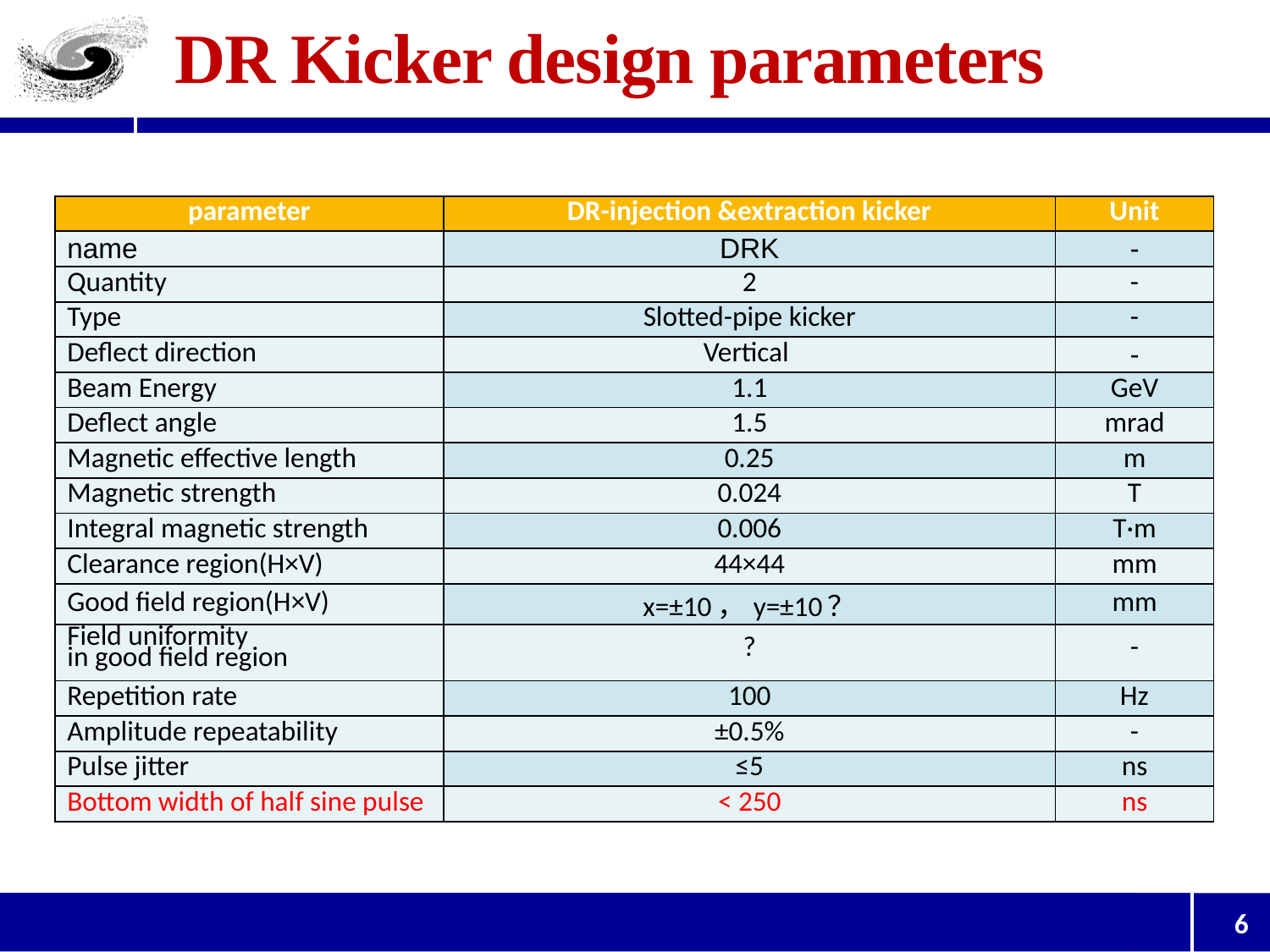

# DR Kicker design parameters
| parameter | DR-injection &extraction kicker | Unit |
| --- | --- | --- |
| name | DRK | - |
| Quantity | 2 | - |
| Type | Slotted-pipe kicker | - |
| Deflect direction | Vertical | - |
| Beam Energy | 1.1 | GeV |
| Deflect angle | 1.5 | mrad |
| Magnetic effective length | 0.25 | m |
| Magnetic strength | 0.024 | T |
| Integral magnetic strength | 0.006 | T·m |
| Clearance region(H×V) | 44×44 | mm |
| Good field region(H×V) | x=±10，y=±10？ | mm |
| Field uniformity in good field region | ? | - |
| Repetition rate | 100 | Hz |
| Amplitude repeatability | ±0.5% | - |
| Pulse jitter | ≤5 | ns |
| Bottom width of half sine pulse | < 250 | ns |